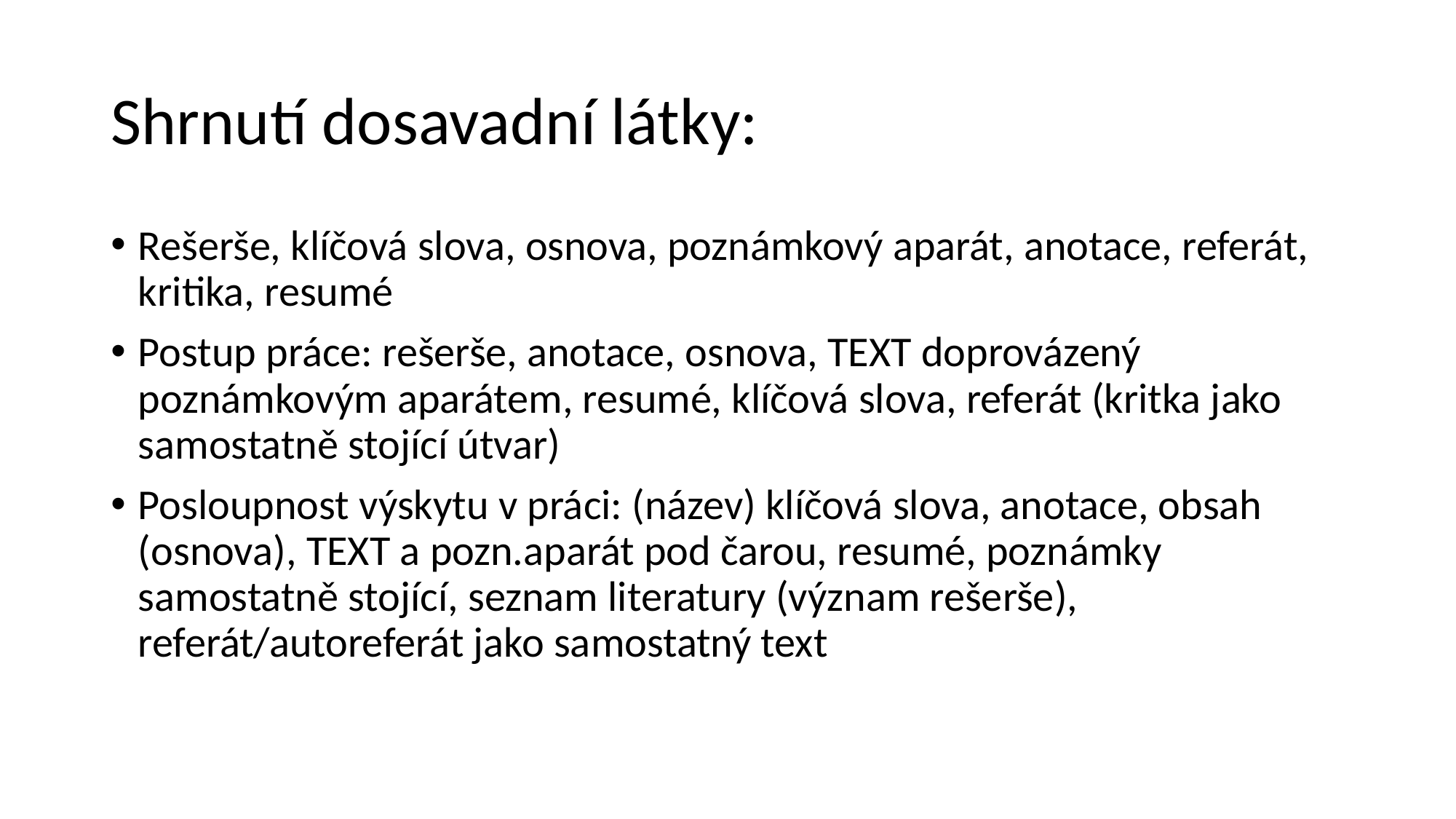

# Shrnutí dosavadní látky:
Rešerše, klíčová slova, osnova, poznámkový aparát, anotace, referát, kritika, resumé
Postup práce: rešerše, anotace, osnova, TEXT doprovázený poznámkovým aparátem, resumé, klíčová slova, referát (kritka jako samostatně stojící útvar)
Posloupnost výskytu v práci: (název) klíčová slova, anotace, obsah (osnova), TEXT a pozn.aparát pod čarou, resumé, poznámky samostatně stojící, seznam literatury (význam rešerše), referát/autoreferát jako samostatný text